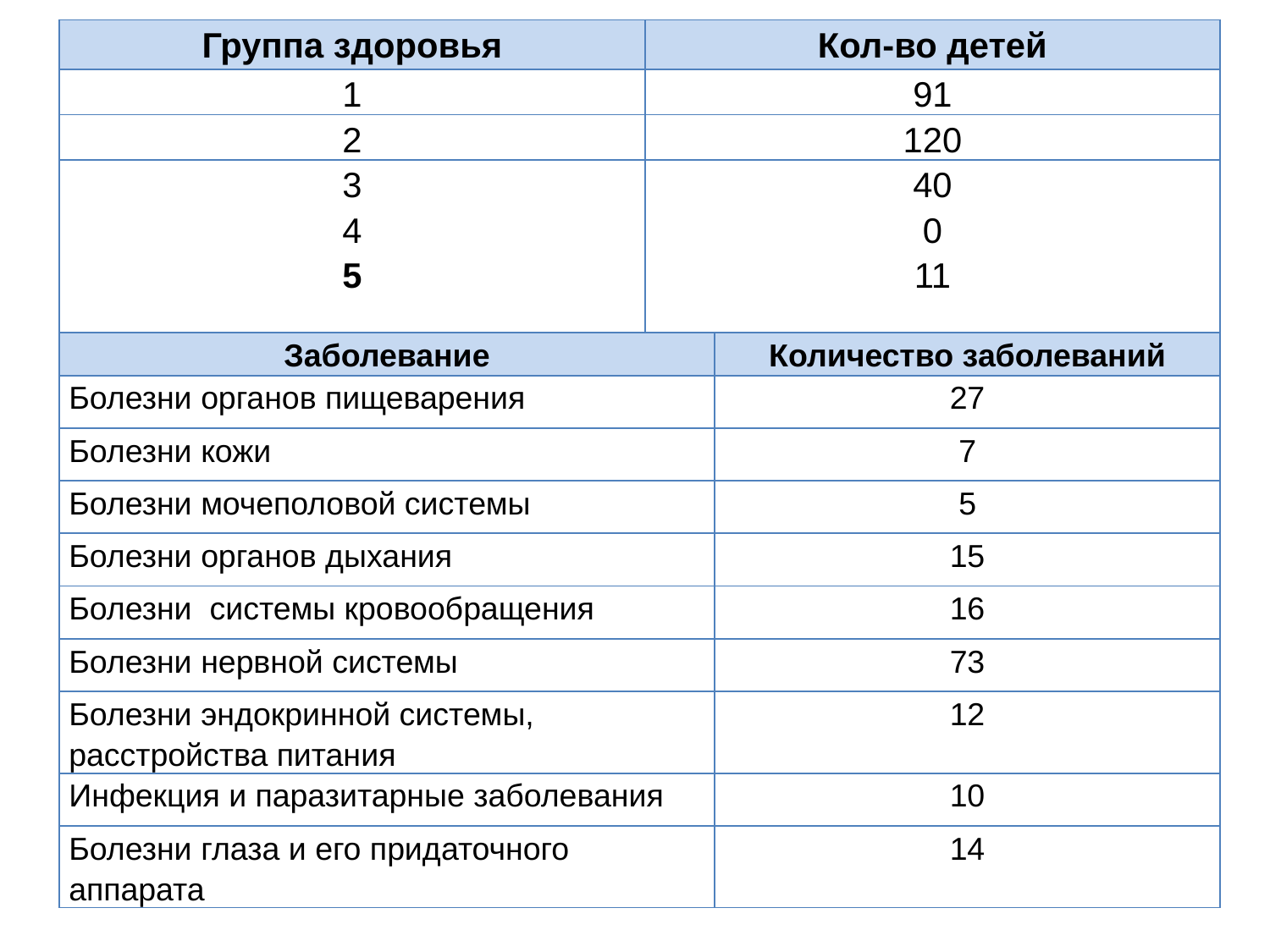

| Группа здоровья | Кол-во детей |
| --- | --- |
| 1 | 91 |
| 2 | 120 |
| 3 4 5 | 40 0 11 |
# ( ГОС ДО 2.11.1.)
| Заболевание | Количество заболеваний |
| --- | --- |
| Болезни органов пищеварения | 27 |
| Болезни кожи | 7 |
| Болезни мочеполовой системы | 5 |
| Болезни органов дыхания | 15 |
| Болезни системы кровообращения | 16 |
| Болезни нервной системы | 73 |
| Болезни эндокринной системы, расстройства питания | 12 |
| Инфекция и паразитарные заболевания | 10 |
| Болезни глаза и его придаточного аппарата | 14 |